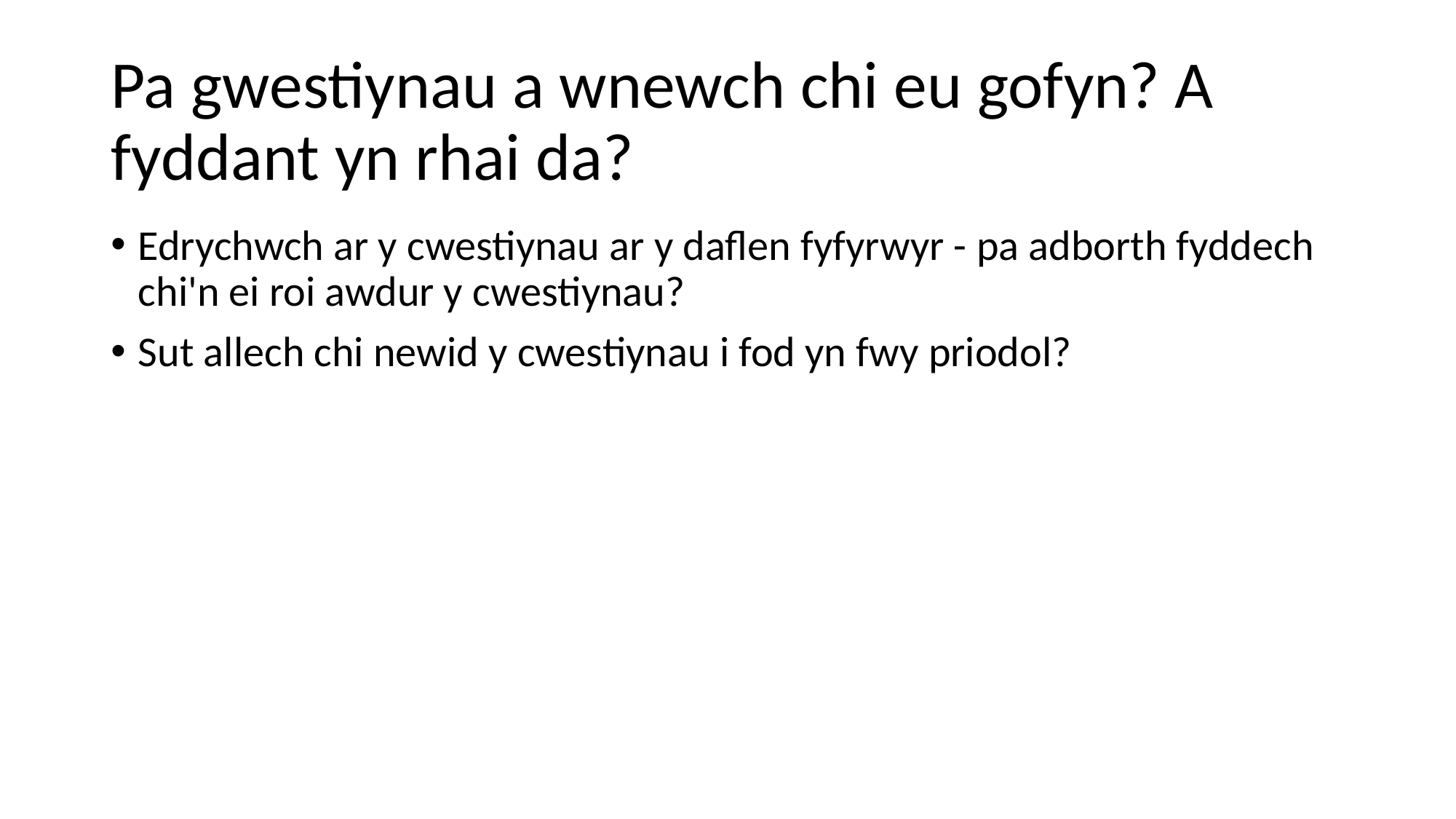

# Pa gwestiynau a wnewch chi eu gofyn? A fyddant yn rhai da?
Edrychwch ar y cwestiynau ar y daflen fyfyrwyr - pa adborth fyddech chi'n ei roi awdur y cwestiynau?
Sut allech chi newid y cwestiynau i fod yn fwy priodol?